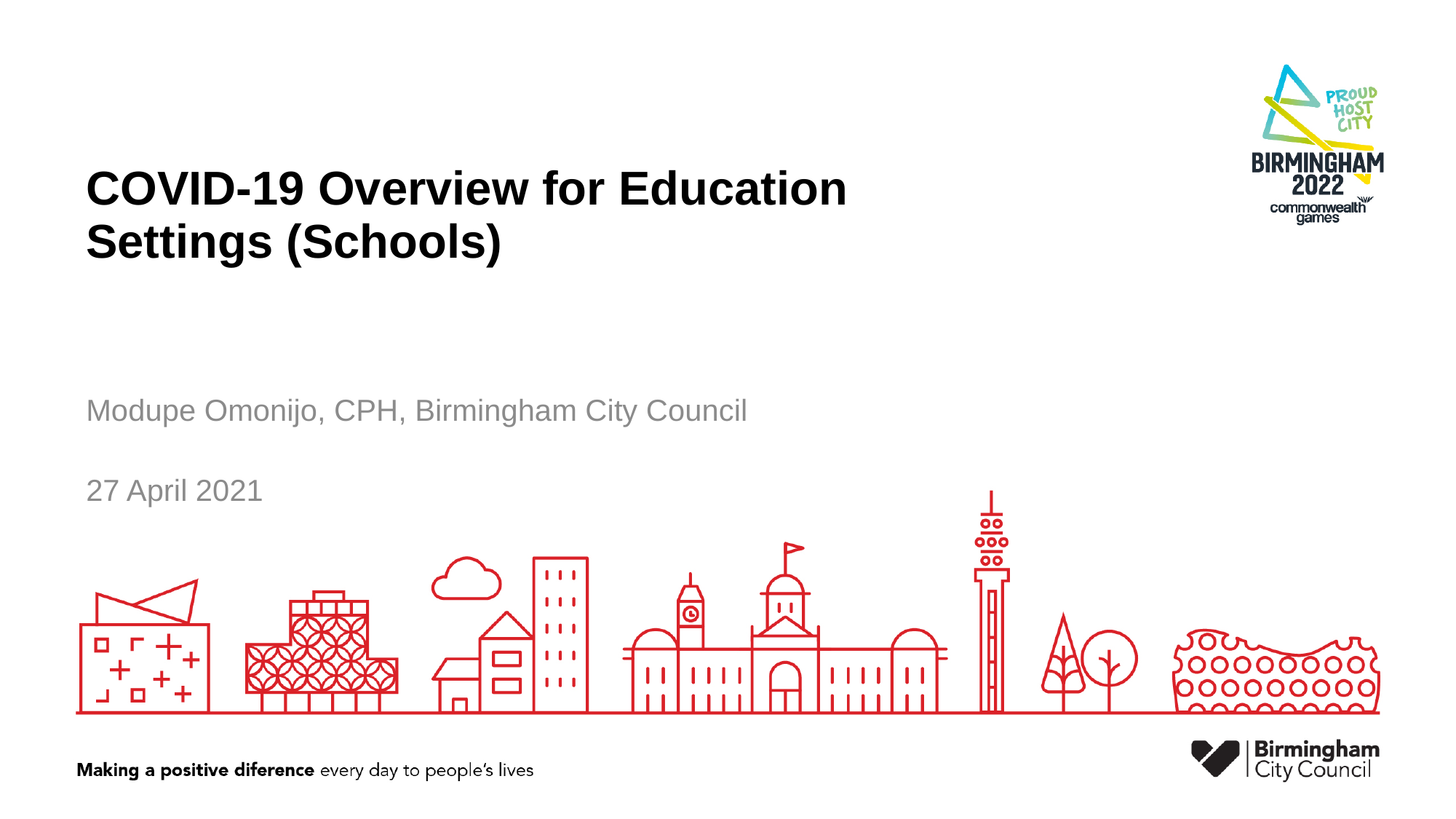

# COVID-19 Overview for Education Settings (Schools)
Modupe Omonijo, CPH, Birmingham City Council

27 April 2021